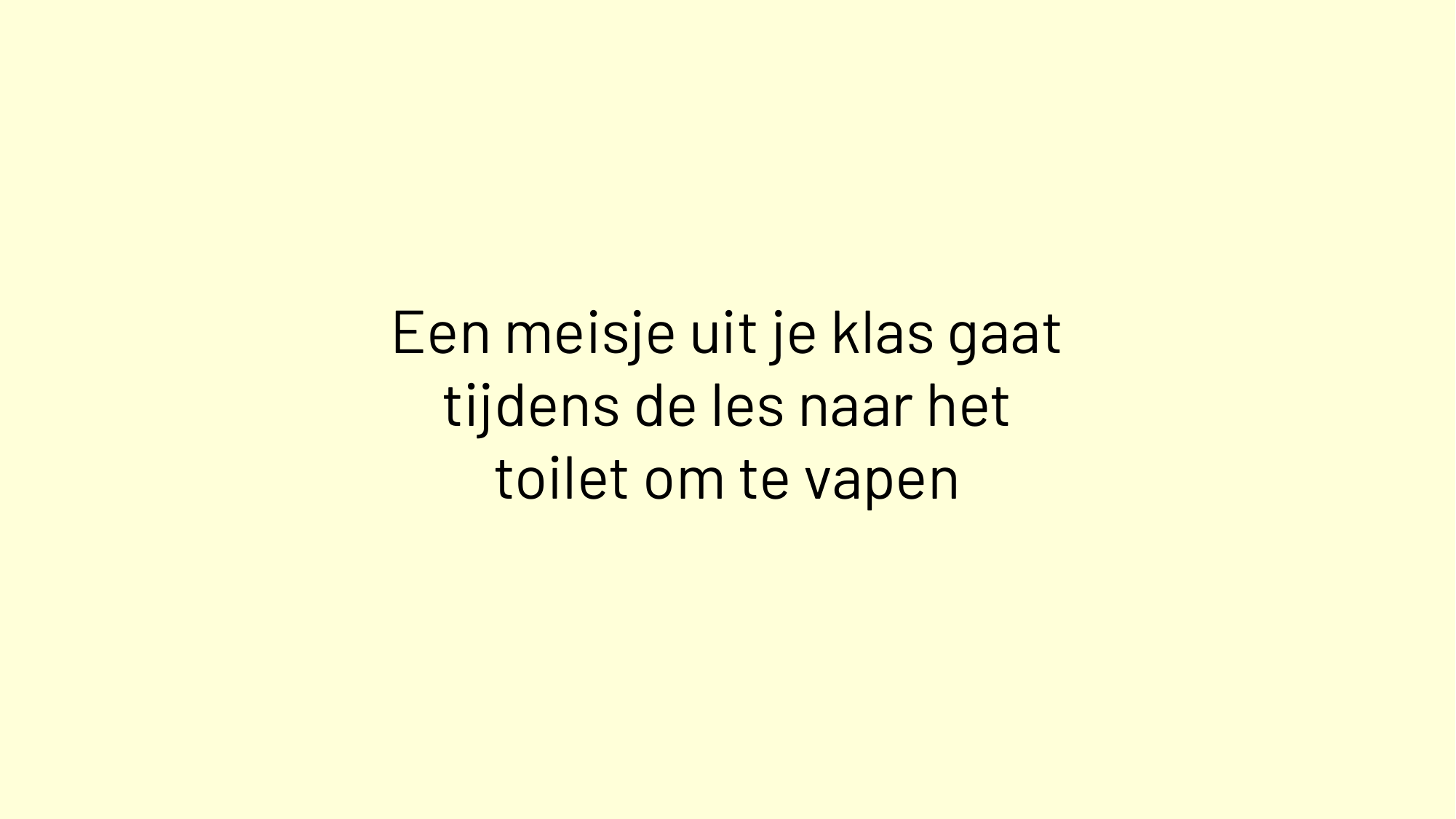

Een meisje uit je klas gaat tijdens de les naar het toilet om te vapen